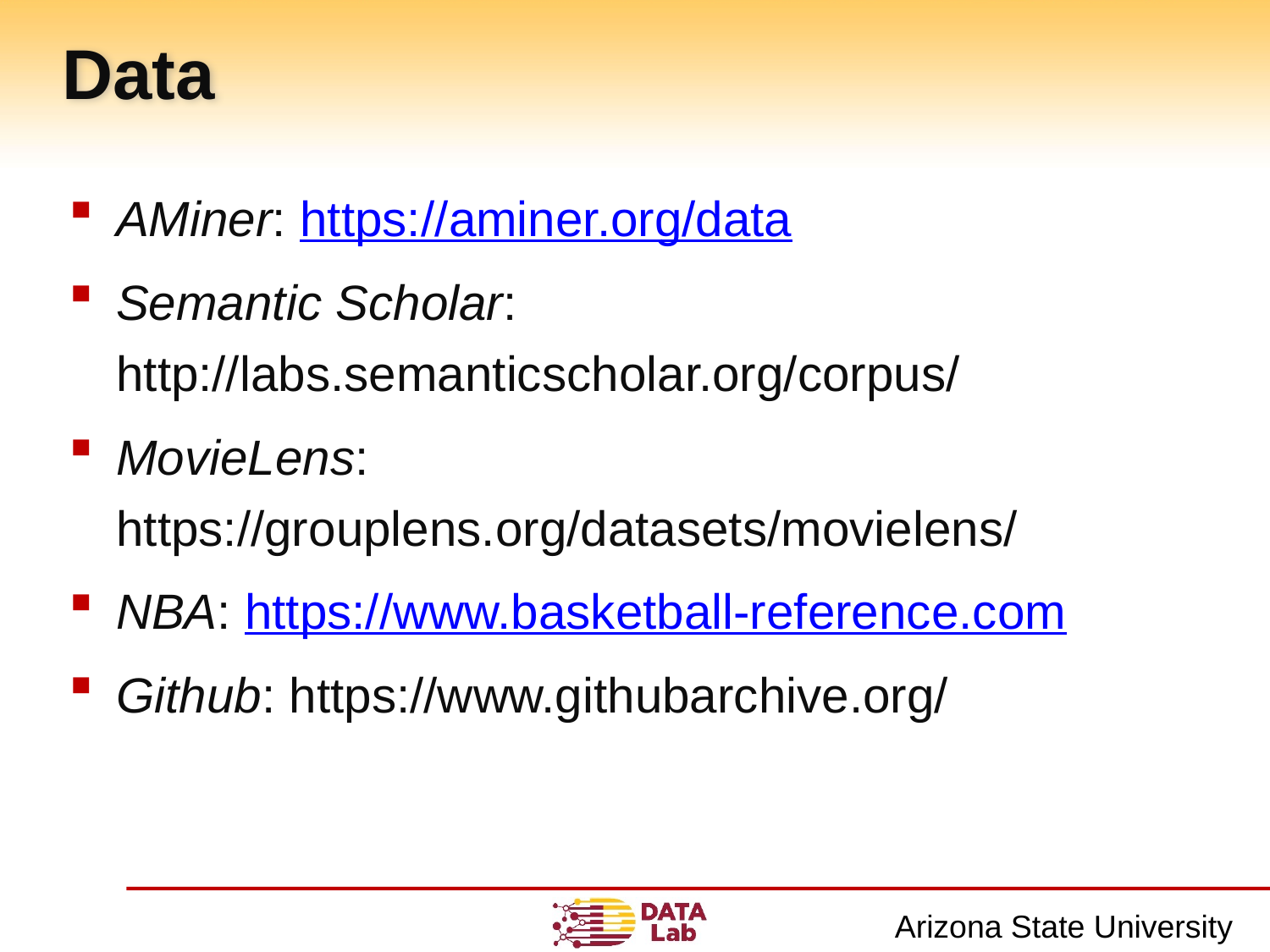

# Data
AMiner: https://aminer.org/data
Semantic Scholar: http://labs.semanticscholar.org/corpus/
MovieLens: https://grouplens.org/datasets/movielens/
NBA: https://www.basketball-reference.com
Github: https://www.githubarchive.org/